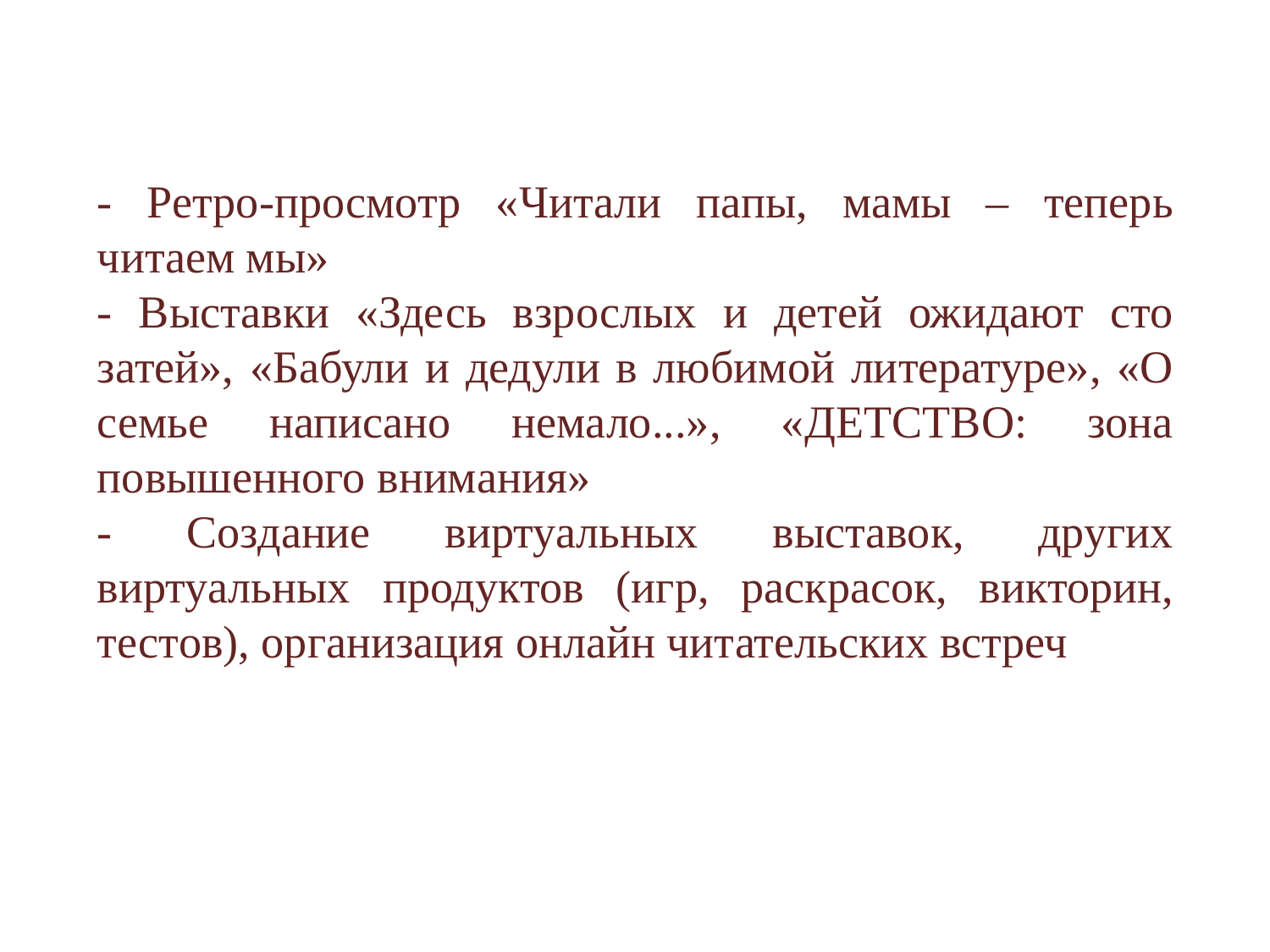

- Ретро-просмотр «Читали папы, мамы – теперь читаем мы»
- Выставки «Здесь взрослых и детей ожидают сто затей», «Бабули и дедули в любимой литературе», «О семье написано немало...», «ДЕТСТВО: зона повышенного внимания»
- Создание виртуальных выставок, других виртуальных продуктов (игр, раскрасок, викторин, тестов), организация онлайн читательских встреч